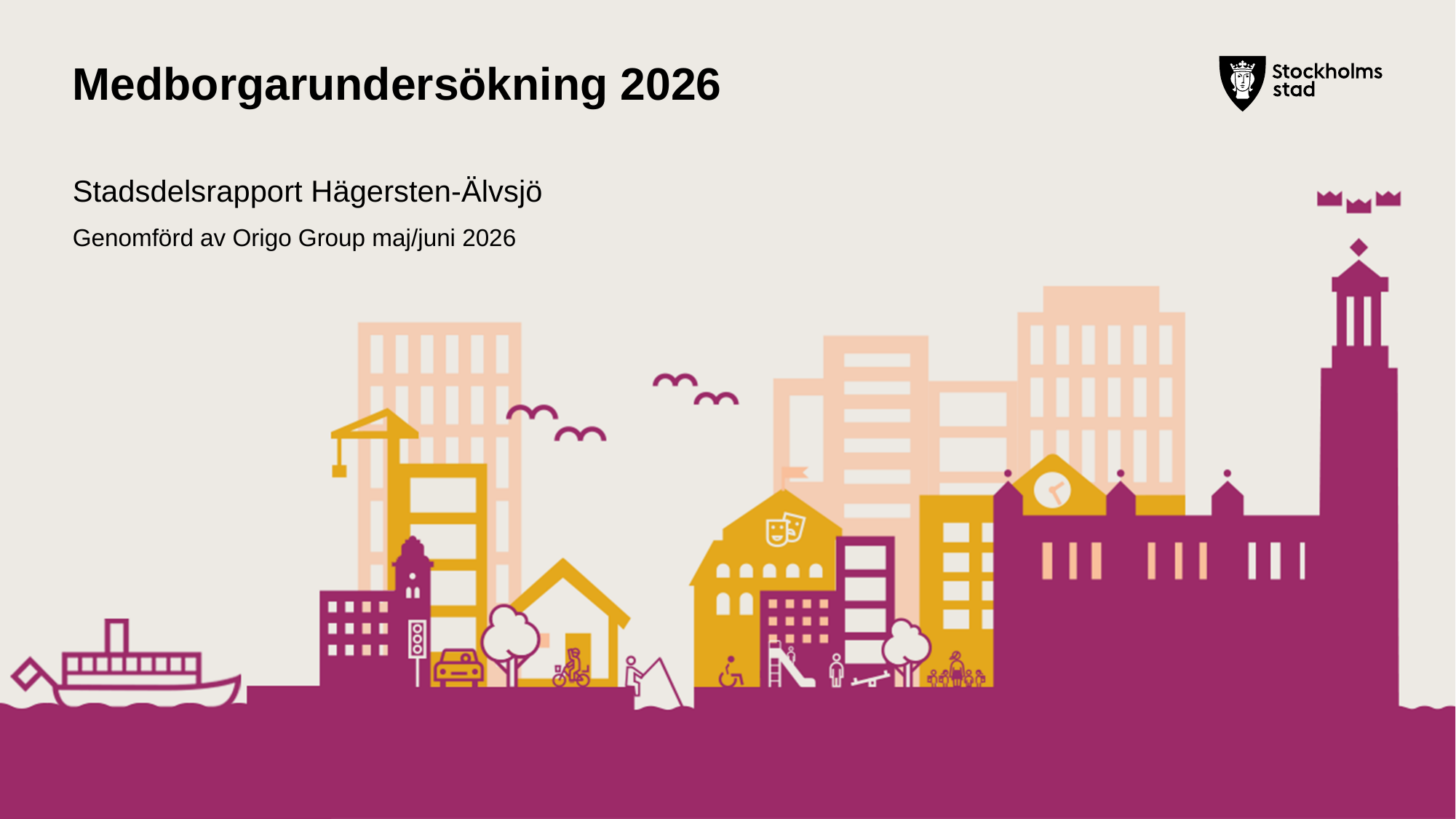

# Medborgarundersökning 2026
Stadsdelsrapport Hägersten-Älvsjö
Genomförd av Origo Group maj/juni 2026